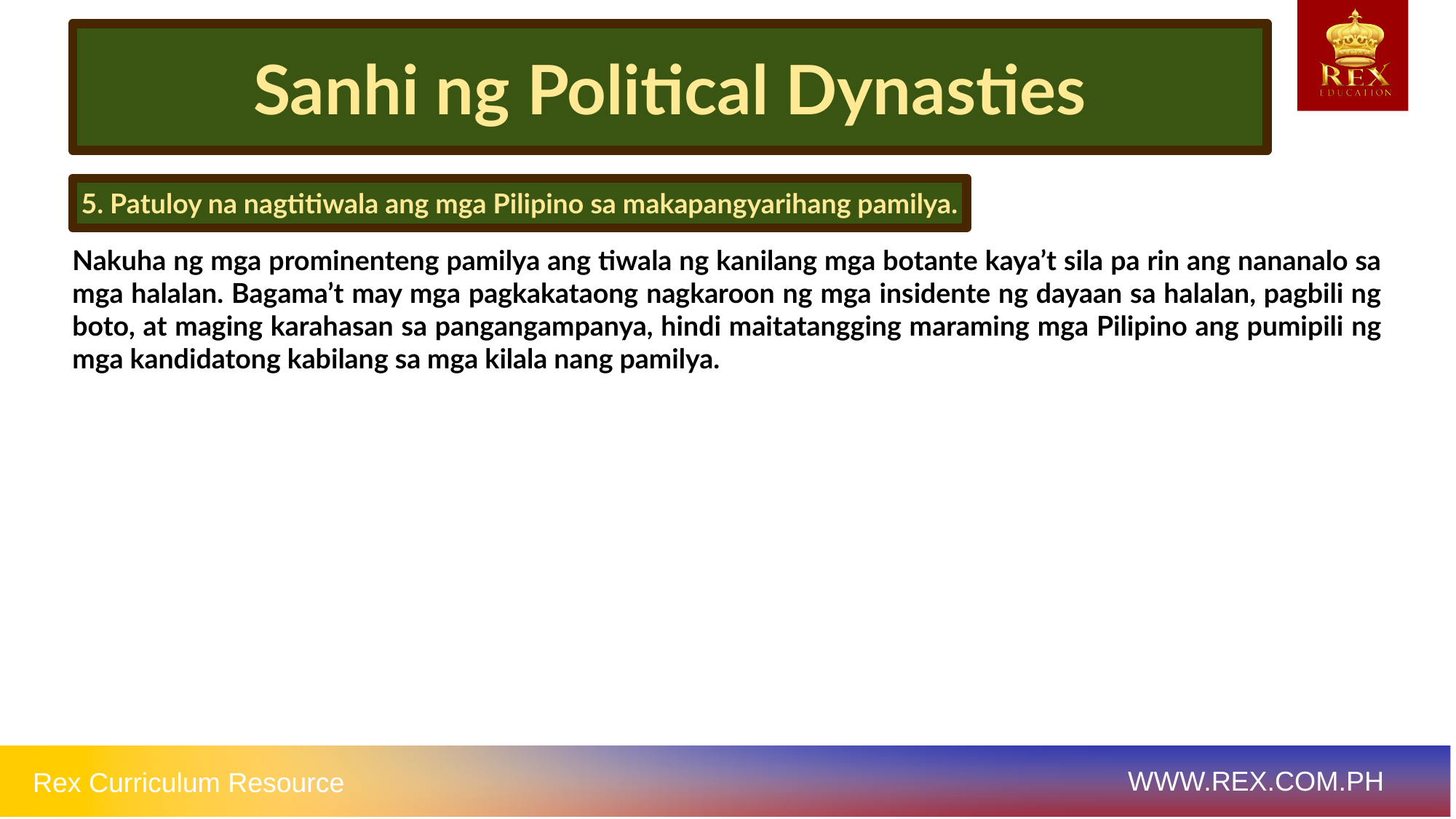

Sanhi ng Political Dynasties
5. Patuloy na nagtitiwala ang mga Pilipino sa makapangyarihang pamilya.
Nakuha ng mga prominenteng pamilya ang tiwala ng kanilang mga botante kaya’t sila pa rin ang nananalo sa mga halalan. Bagama’t may mga pagkakataong nagkaroon ng mga insidente ng dayaan sa halalan, pagbili ng boto, at maging karahasan sa pangangampanya, hindi maitatangging maraming mga Pilipino ang pumipili ng mga kandidatong kabilang sa mga kilala nang pamilya.